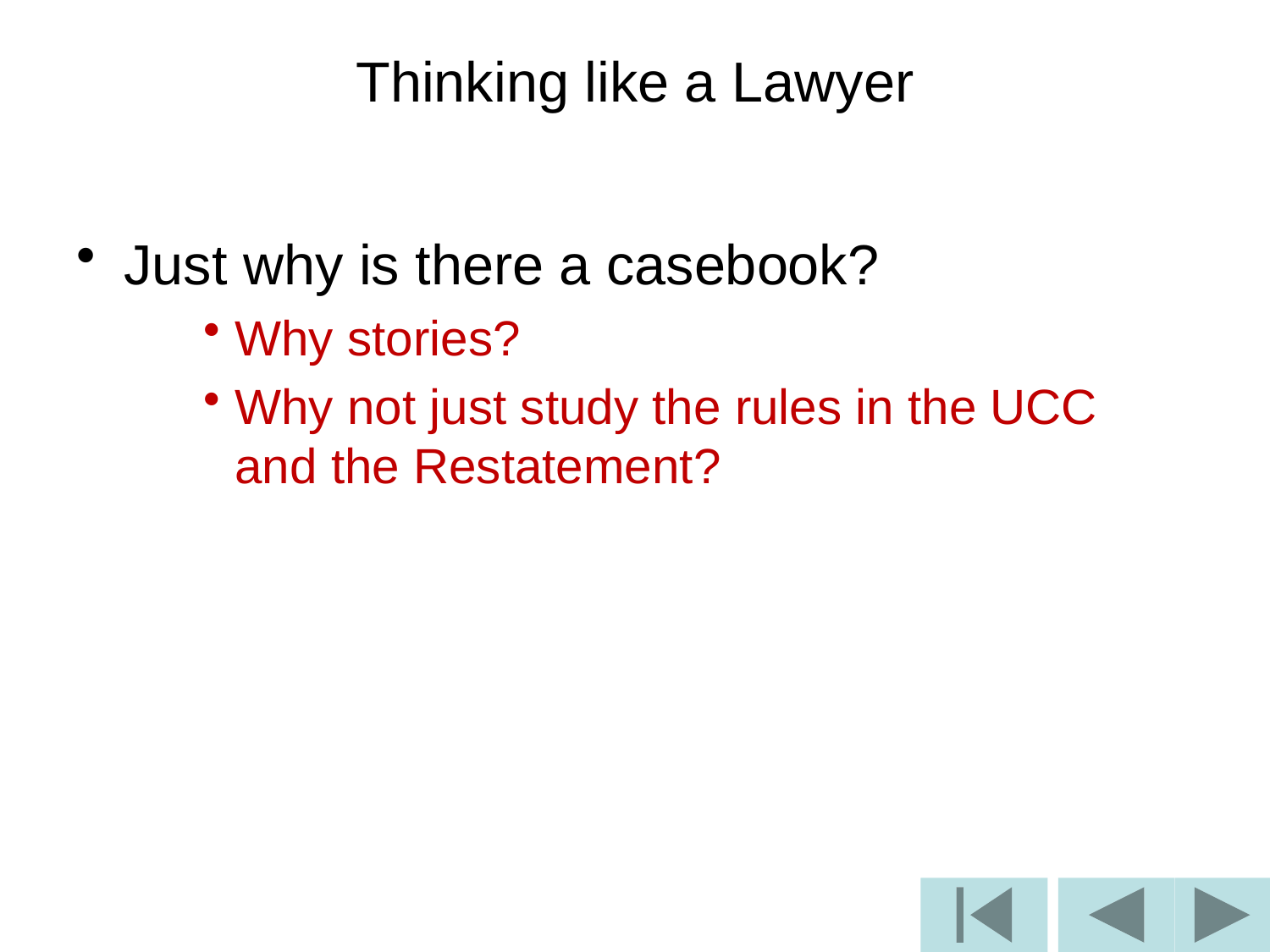

# Thinking like a Lawyer
Just why is there a casebook?
Why stories?
Why not just study the rules in the UCC and the Restatement?